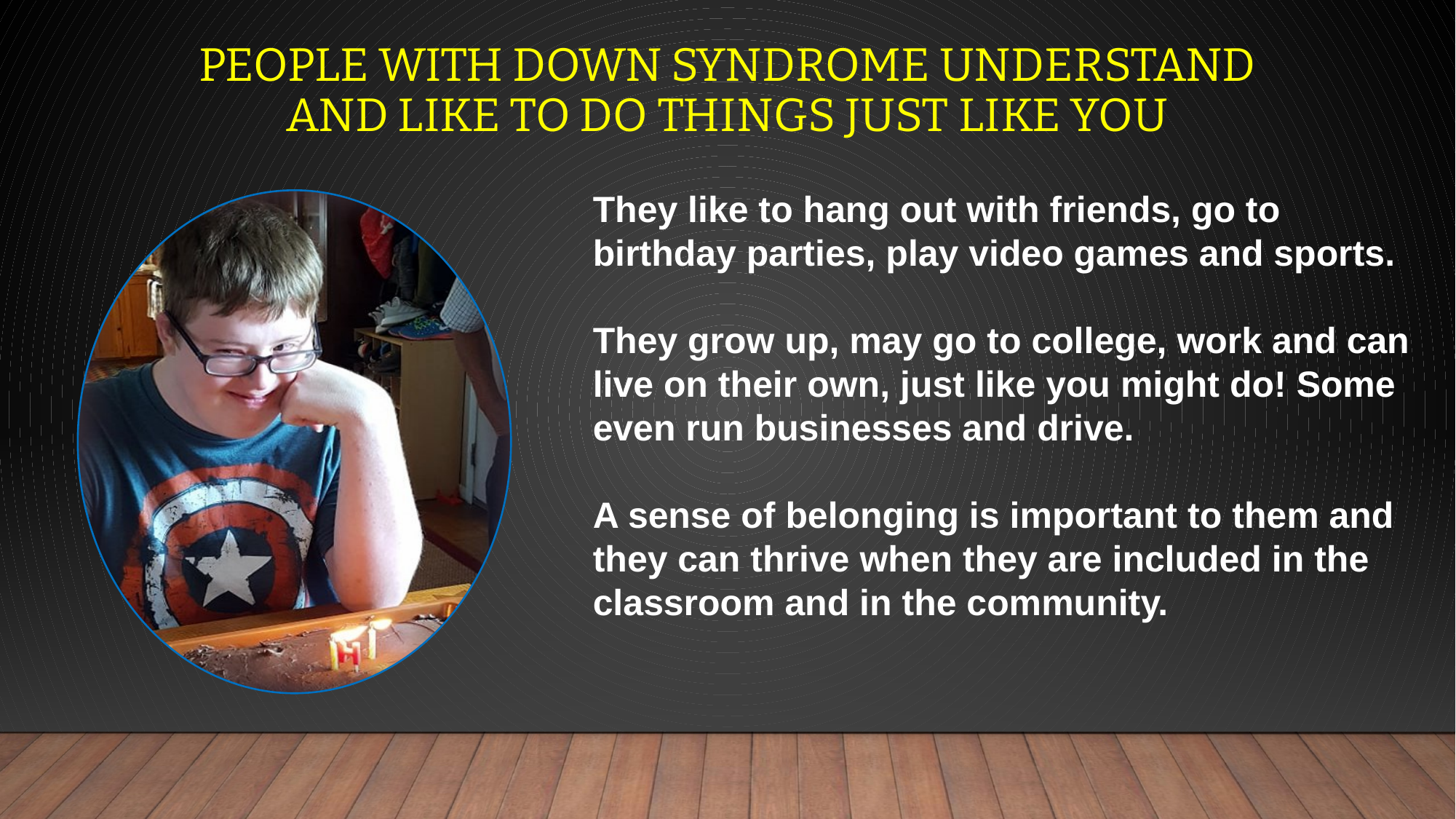

# PEOPLE with Down syndrome understand AND like to DO THINGS JUST LIKE YOU

They like to hang out with friends, go to birthday parties, play video games and sports.

They grow up, may go to college, work and can live on their own, just like you might do! Some even run businesses and drive.

A sense of belonging is important to them and they can thrive when they are included in the classroom and in the community.